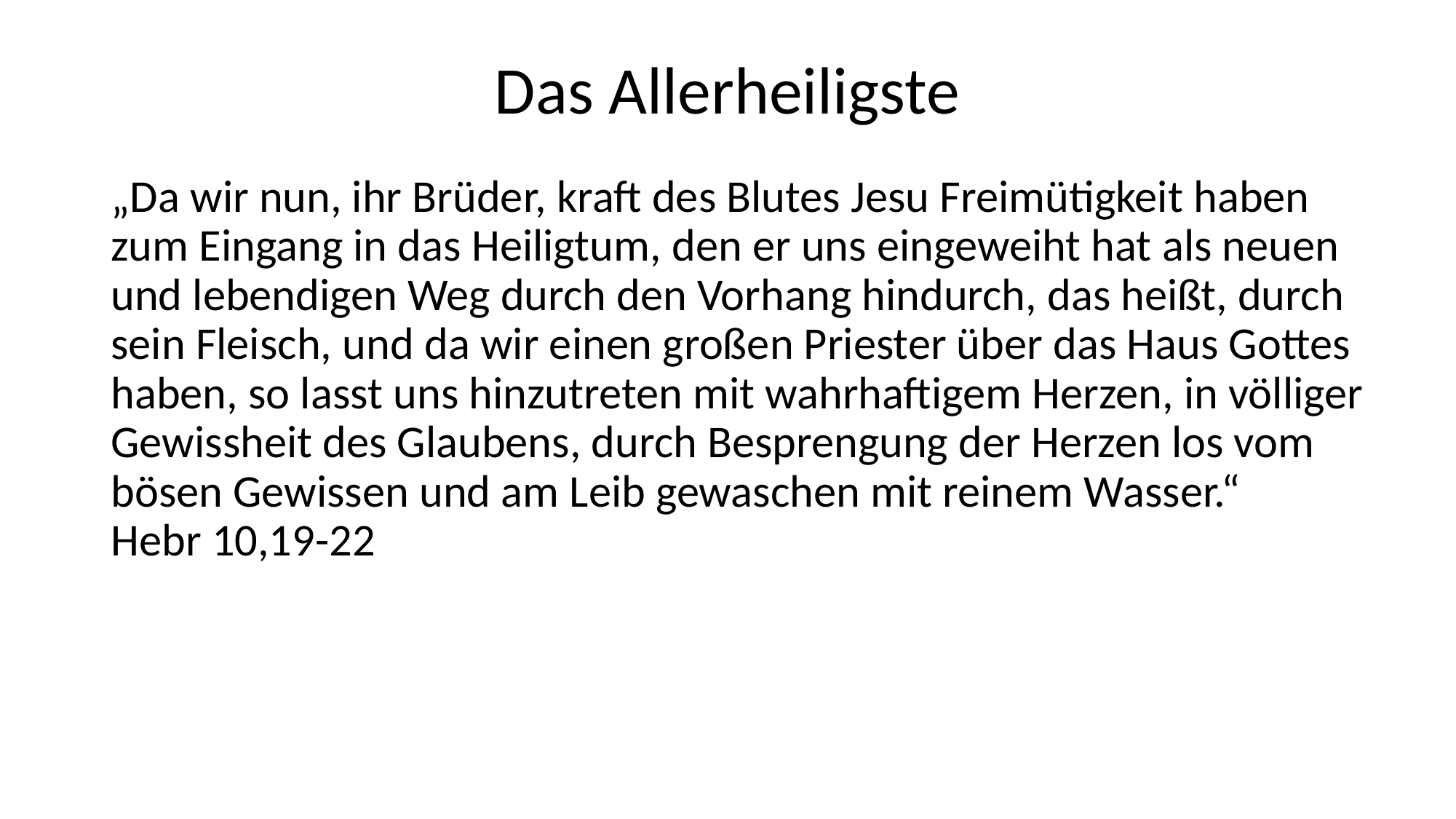

# Das Allerheiligste
„Da wir nun, ihr Brüder, kraft des Blutes Jesu Freimütigkeit haben zum Eingang in das Heiligtum, den er uns eingeweiht hat als neuen und lebendigen Weg durch den Vorhang hindurch, das heißt, durch sein Fleisch, und da wir einen großen Priester über das Haus Gottes haben, so lasst uns hinzutreten mit wahrhaftigem Herzen, in völliger Gewissheit des Glaubens, durch Besprengung der Herzen los vom bösen Gewissen und am Leib gewaschen mit reinem Wasser.“
Hebr 10,19-22